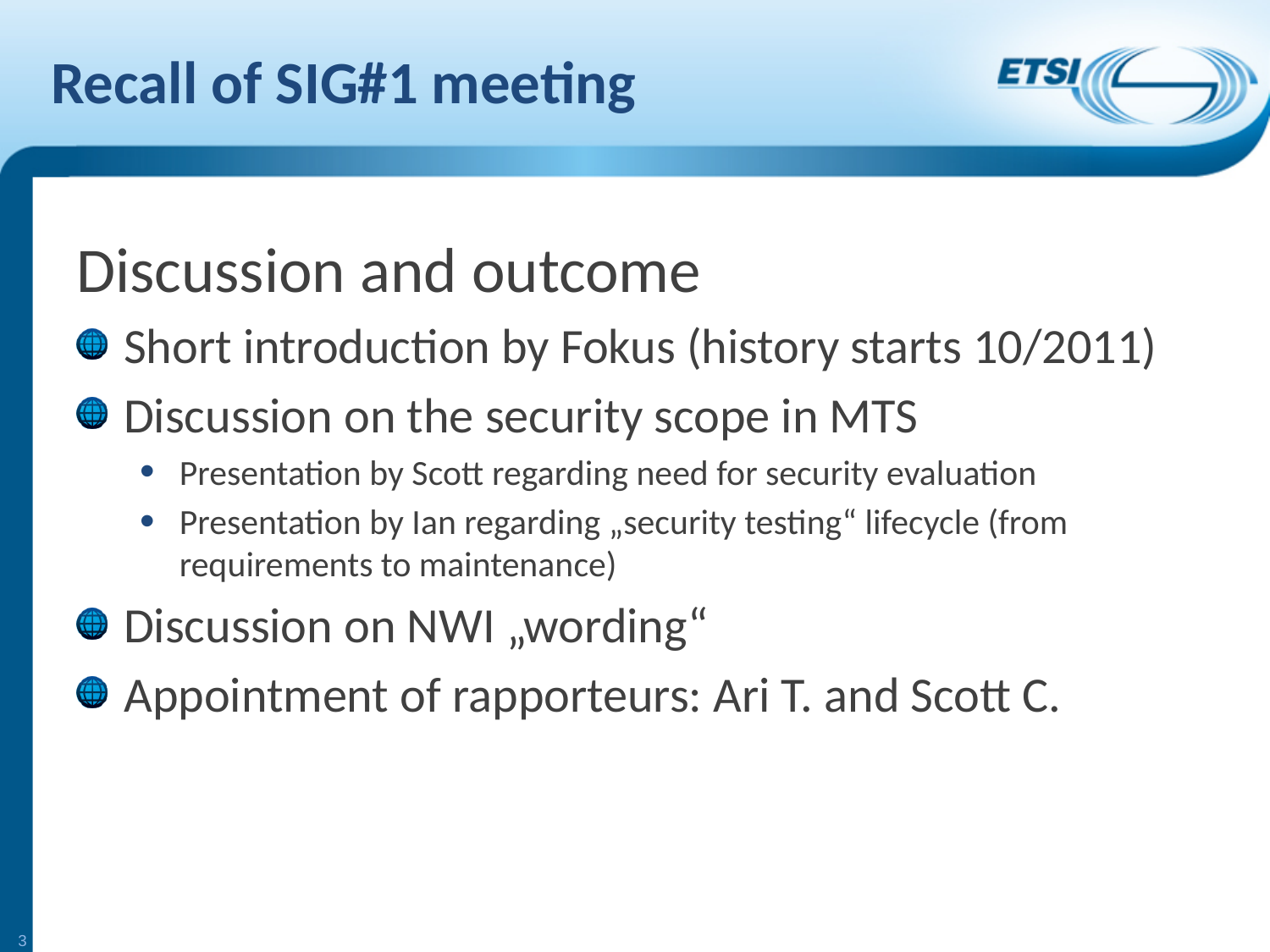

# Recall of SIG#1 meeting
Discussion and outcome
Short introduction by Fokus (history starts 10/2011)
Discussion on the security scope in MTS
Presentation by Scott regarding need for security evaluation
Presentation by Ian regarding „security testing“ lifecycle (from requirements to maintenance)
Discussion on NWI „wording“
Appointment of rapporteurs: Ari T. and Scott C.
3